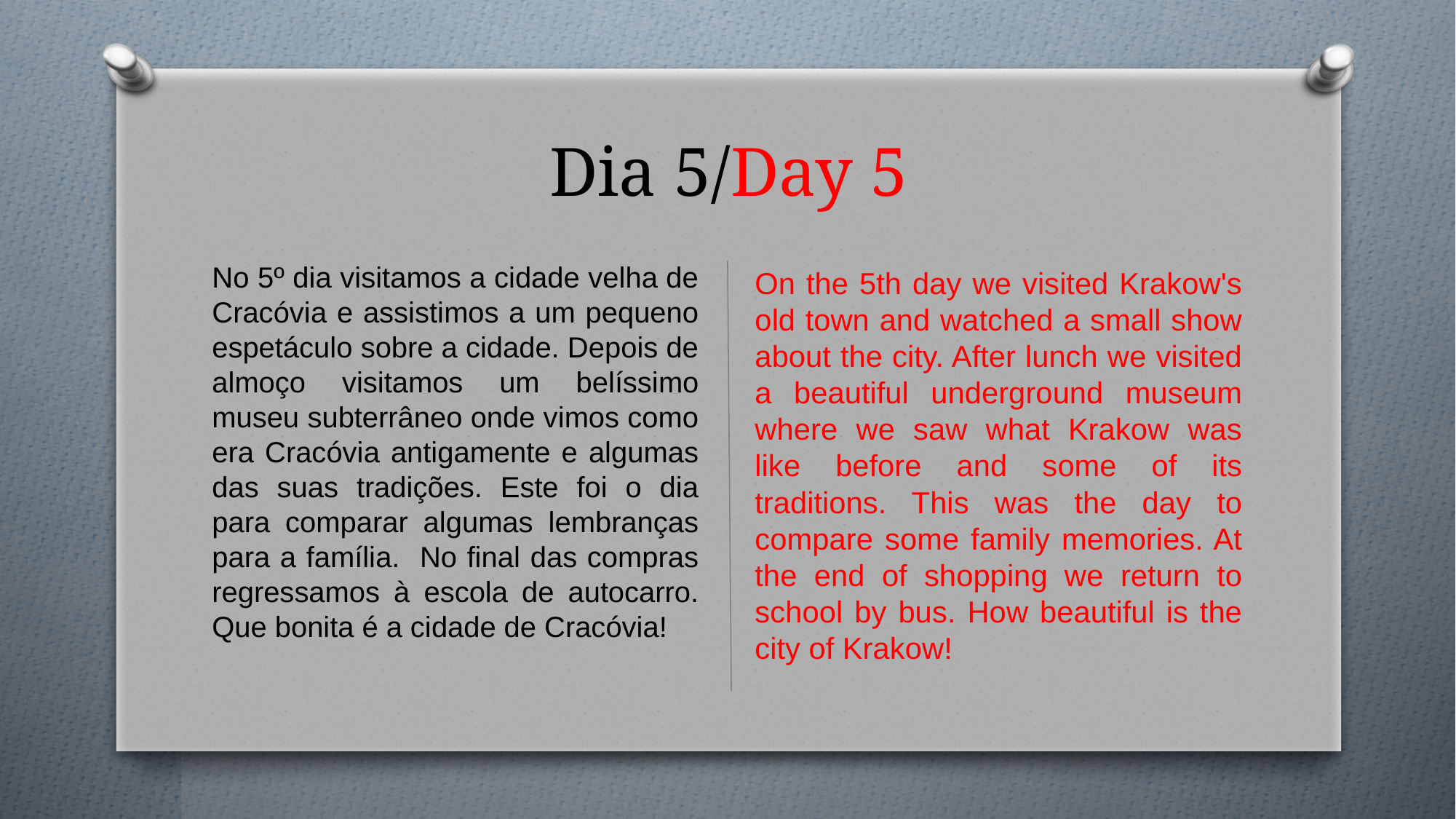

# Dia 5/Day 5
No 5º dia visitamos a cidade velha de Cracóvia e assistimos a um pequeno espetáculo sobre a cidade. Depois de almoço visitamos um belíssimo museu subterrâneo onde vimos como era Cracóvia antigamente e algumas das suas tradições. Este foi o dia para comparar algumas lembranças para a família.  No final das compras regressamos à escola de autocarro. Que bonita é a cidade de Cracóvia!
On the 5th day we visited Krakow's old town and watched a small show about the city. After lunch we visited a beautiful underground museum where we saw what Krakow was like before and some of its traditions. This was the day to compare some family memories. At the end of shopping we return to school by bus. How beautiful is the city of Krakow!